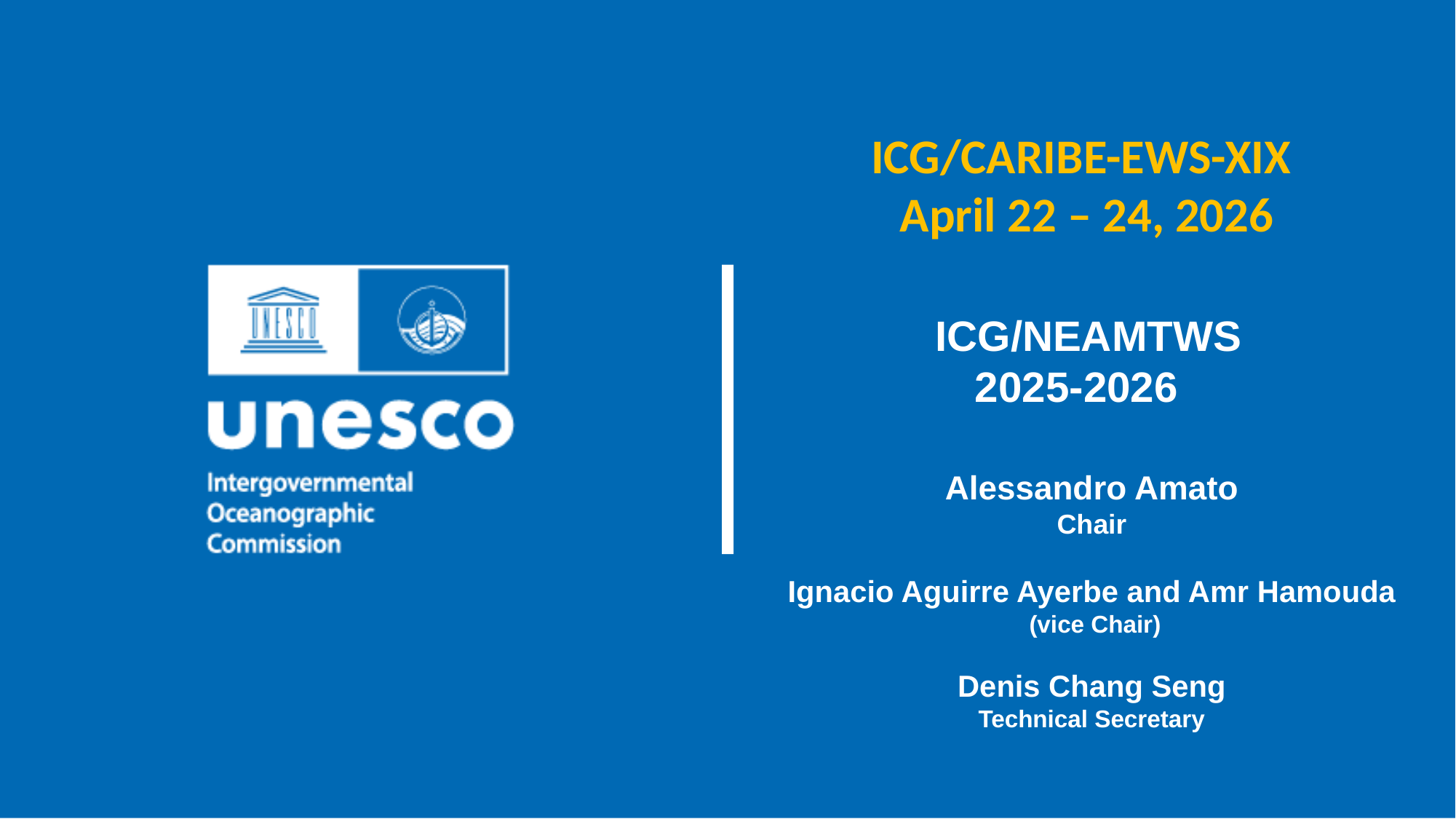

ICG/CARIBE-EWS-XIX
April 22 – 24, 2026
ICG/NEAMTWS
2025-2026
Alessandro Amato
Chair

Ignacio Aguirre Ayerbe and Amr Hamouda
 (vice Chair)

Denis Chang Seng
Technical Secretary